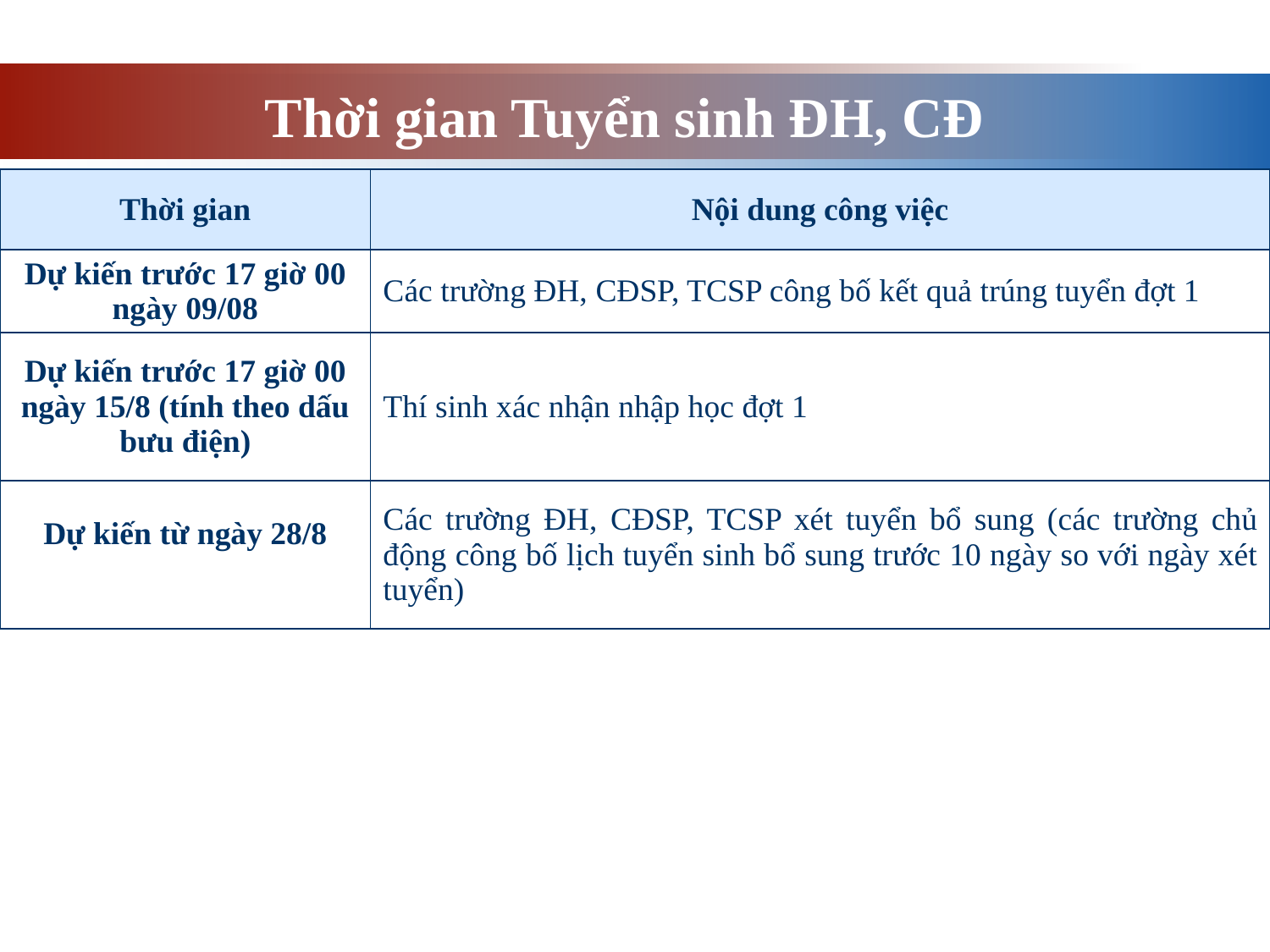

Thời gian Tuyển sinh ĐH, CĐ
| Thời gian | Nội dung công việc |
| --- | --- |
| Dự kiến trước 17 giờ 00 ngày 09/08 | Các trường ĐH, CĐSP, TCSP công bố kết quả trúng tuyển đợt 1 |
| Dự kiến trước 17 giờ 00 ngày 15/8 (tính theo dấu bưu điện) | Thí sinh xác nhận nhập học đợt 1 |
| Dự kiến từ ngày 28/8 | Các trường ĐH, CĐSP, TCSP xét tuyển bổ sung (các trường chủ động công bố lịch tuyển sinh bổ sung trước 10 ngày so với ngày xét tuyển) |